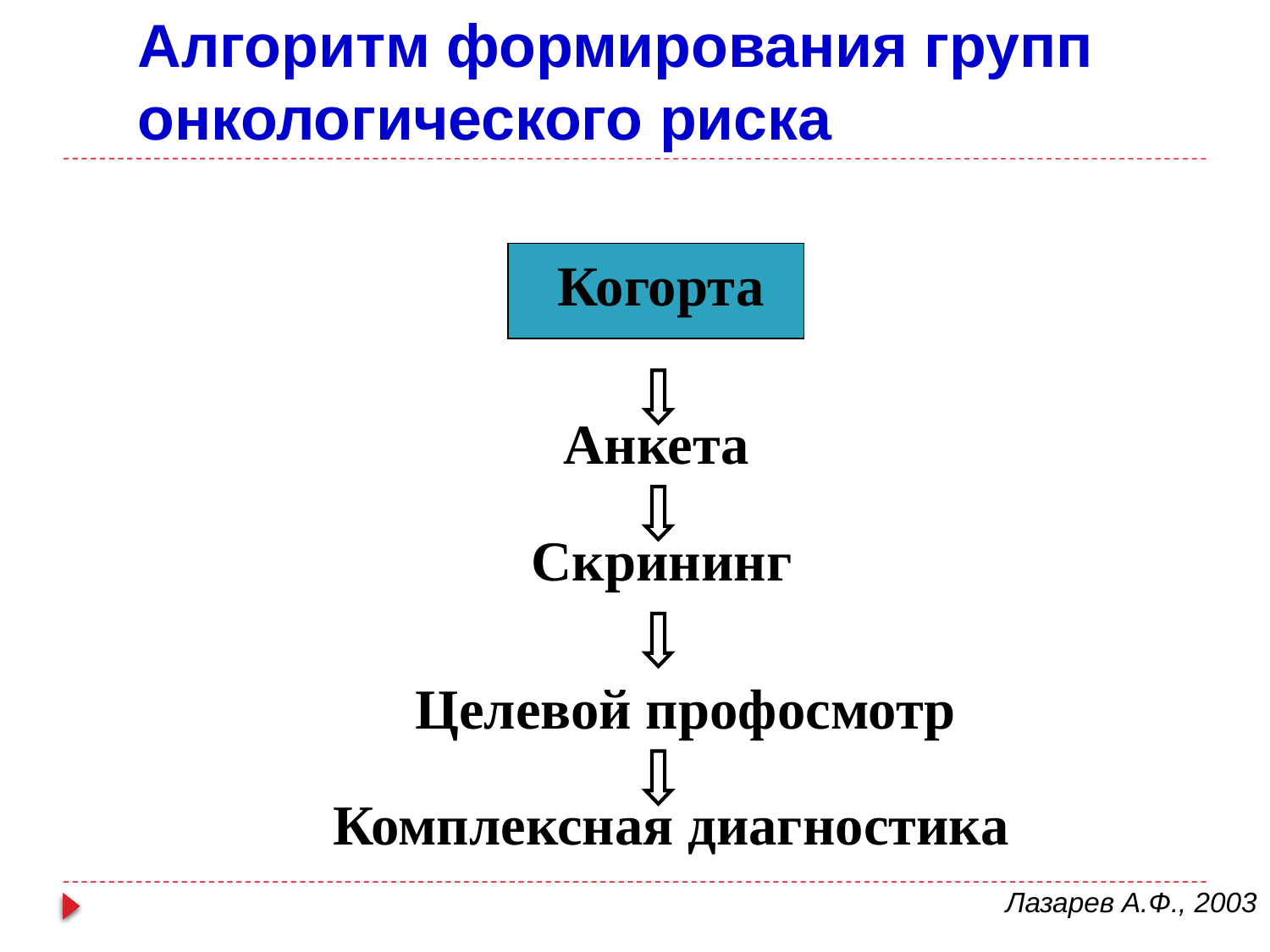

# Алгоритм формирования групп онкологического риска

 Когорта

Анкета

Скрининг

Целевой профосмотр

Комплексная диагностика
Лазарев А.Ф., 2003